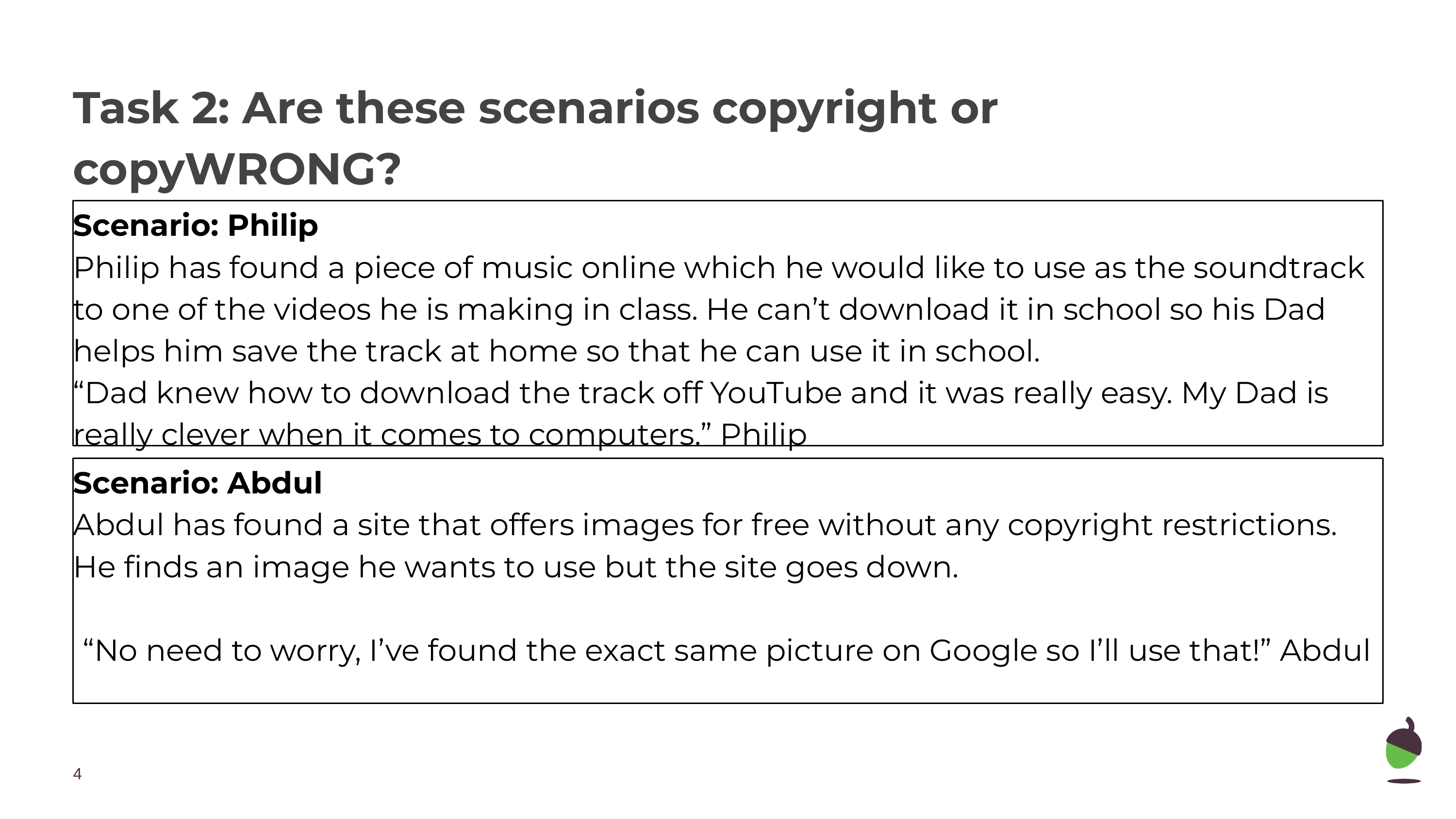

# Task 2: Are these scenarios copyright or copyWRONG?
Scenario: Philip
Philip has found a piece of music online which he would like to use as the soundtrack to one of the videos he is making in class. He can’t download it in school so his Dad helps him save the track at home so that he can use it in school.
“Dad knew how to download the track off YouTube and it was really easy. My Dad is really clever when it comes to computers.” Philip

Scenario: Abdul
Abdul has found a site that offers images for free without any copyright restrictions. He finds an image he wants to use but the site goes down.

“No need to worry, I’ve found the exact same picture on Google so I’ll use that!” Abdul

4